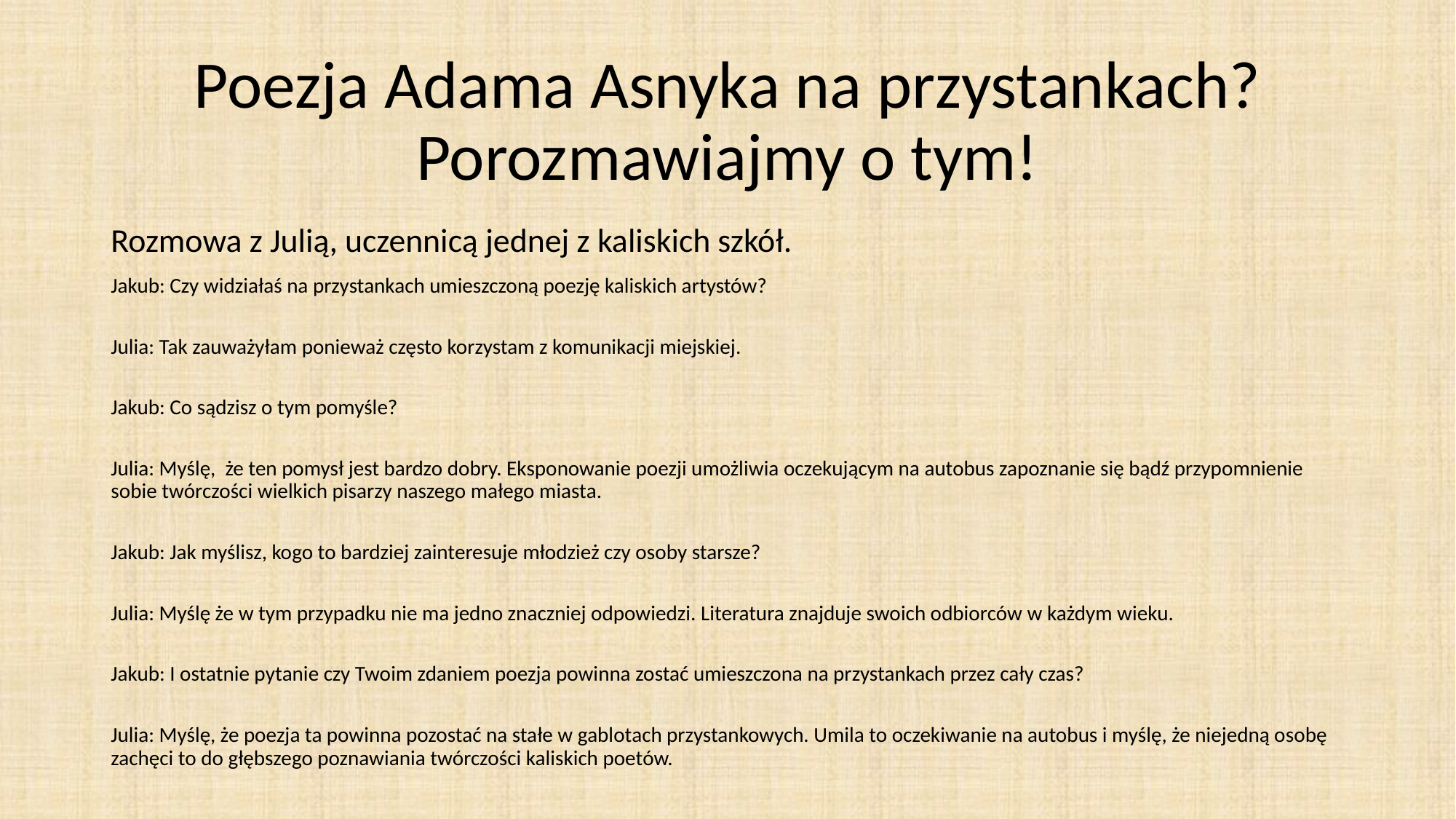

# Poezja Adama Asnyka na przystankach? Porozmawiajmy o tym!
Rozmowa z Julią, uczennicą jednej z kaliskich szkół.
Jakub: Czy widziałaś na przystankach umieszczoną poezję kaliskich artystów?
Julia: Tak zauważyłam ponieważ często korzystam z komunikacji miejskiej.
Jakub: Co sądzisz o tym pomyśle?
Julia: Myślę,  że ten pomysł jest bardzo dobry. Eksponowanie poezji umożliwia oczekującym na autobus zapoznanie się bądź przypomnienie sobie twórczości wielkich pisarzy naszego małego miasta.
Jakub: Jak myślisz, kogo to bardziej zainteresuje młodzież czy osoby starsze?
Julia: Myślę że w tym przypadku nie ma jedno znaczniej odpowiedzi. Literatura znajduje swoich odbiorców w każdym wieku.
Jakub: I ostatnie pytanie czy Twoim zdaniem poezja powinna zostać umieszczona na przystankach przez cały czas?
Julia: Myślę, że poezja ta powinna pozostać na stałe w gablotach przystankowych. Umila to oczekiwanie na autobus i myślę, że niejedną osobę zachęci to do głębszego poznawiania twórczości kaliskich poetów.